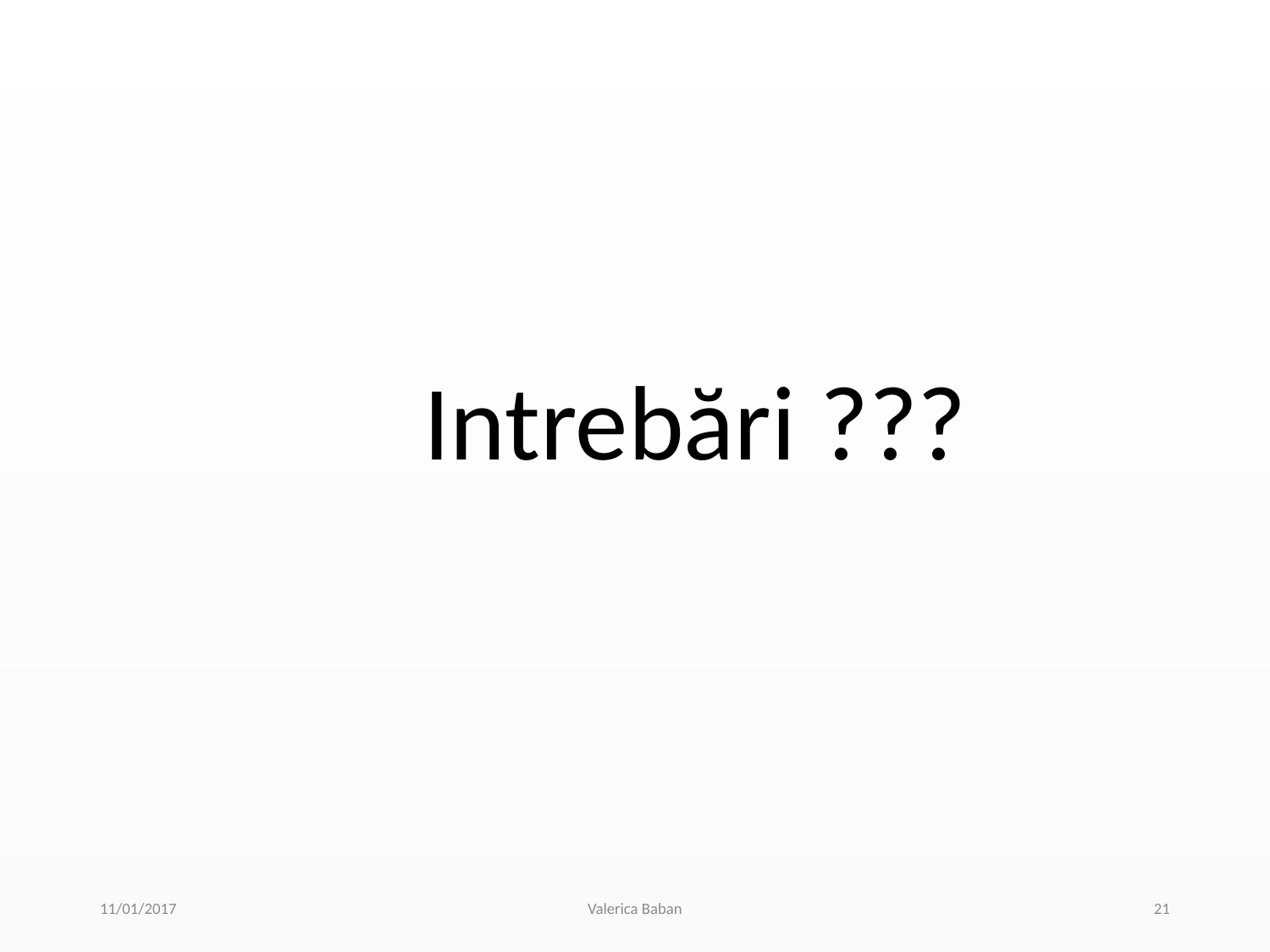

# Intrebări ???
11/01/2017
Valerica Baban
21